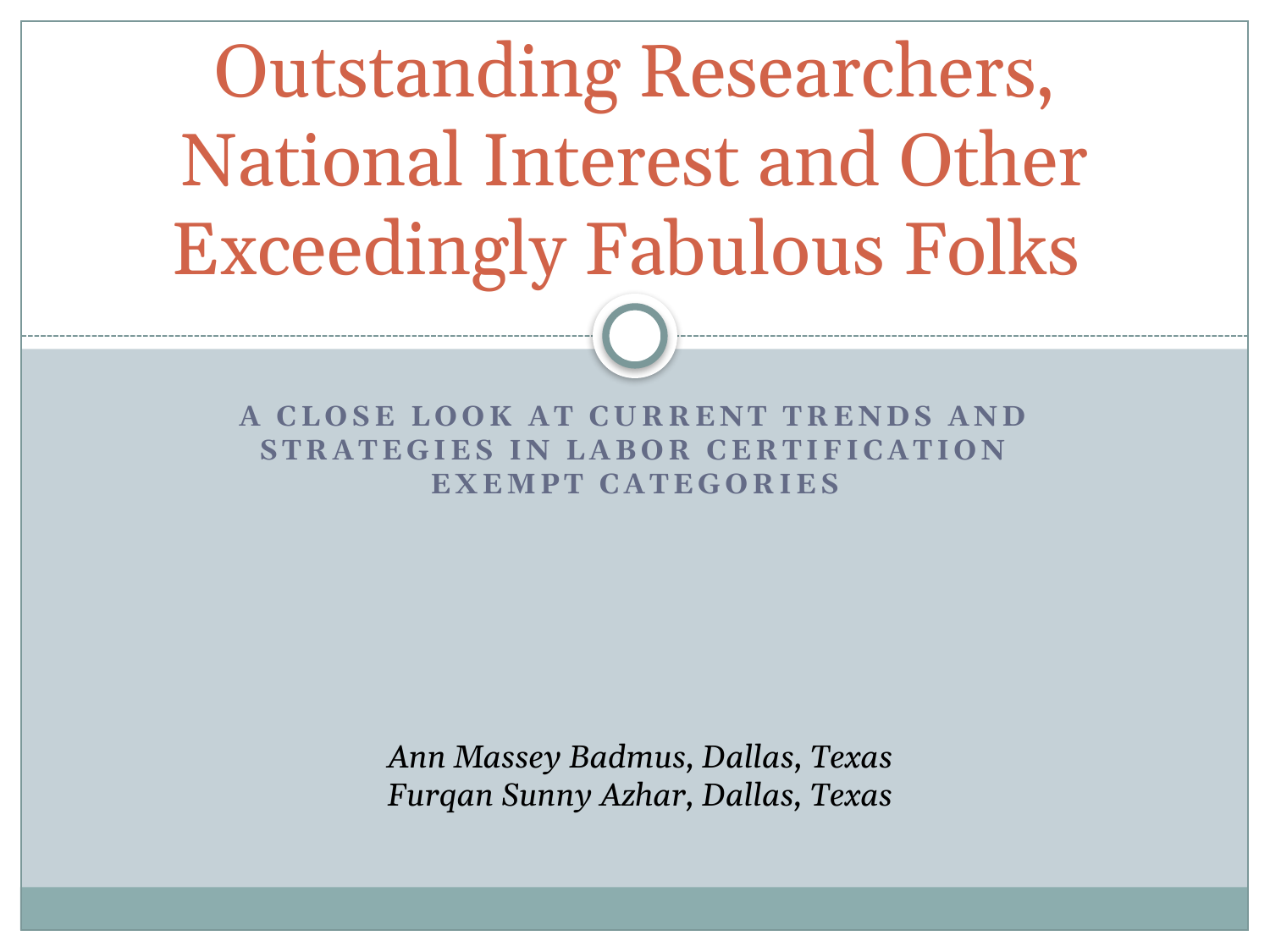

# Outstanding Researchers, National Interest and Other Exceedingly Fabulous Folks
A close Look at Current trends and strategies in labor certification exempt categories
Ann Massey Badmus, Dallas, Texas
Furqan Sunny Azhar, Dallas, Texas